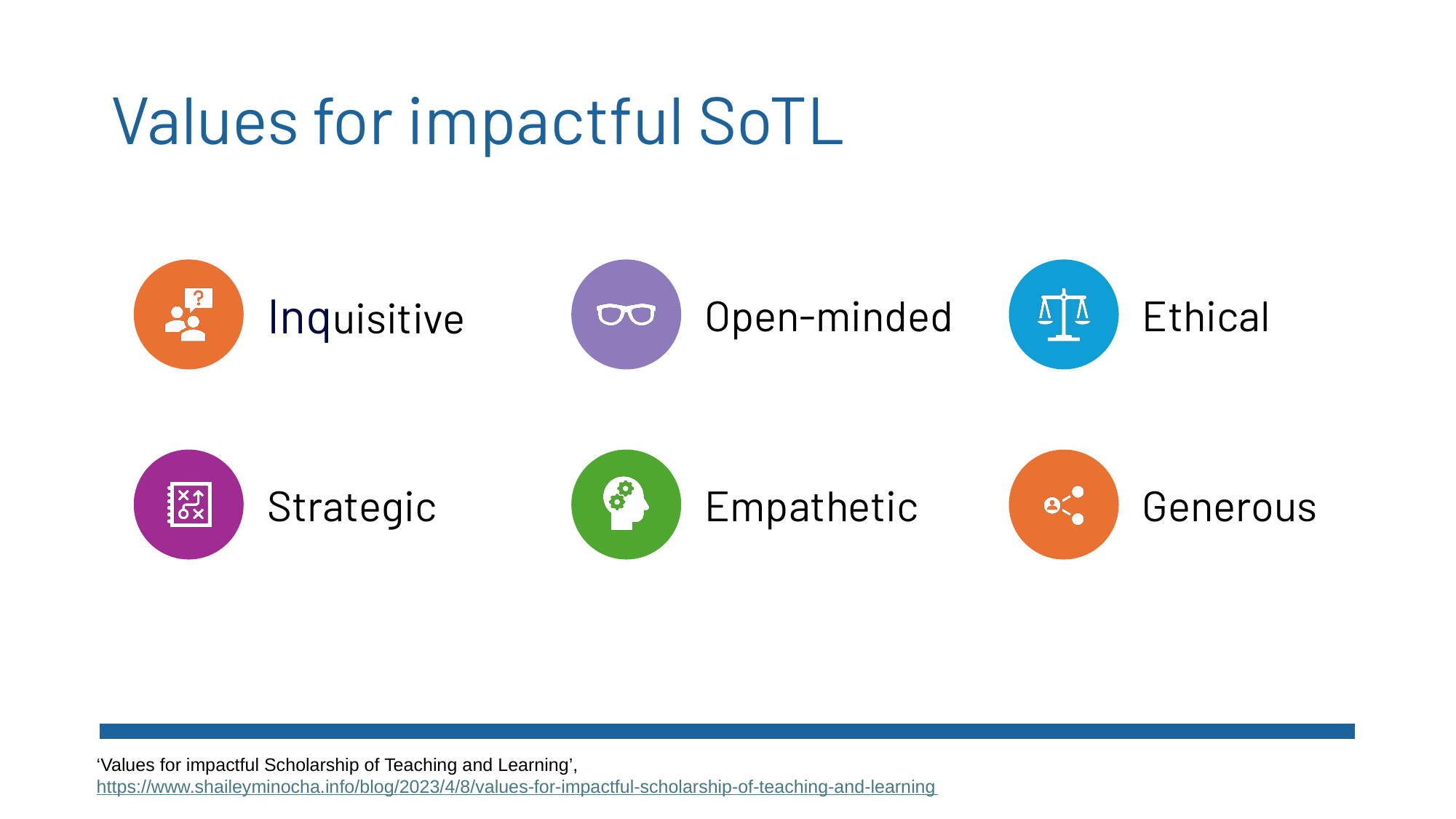

# Values for impactful SoTL
Inquisitive
Open-minded
Ethical
Strategic
Empathetic
Generous
‘Values for impactful Scholarship of Teaching and Learning’, https://www.shaileyminocha.info/blog/2023/4/8/values-for-impactful-scholarship-of-teaching-and-learning